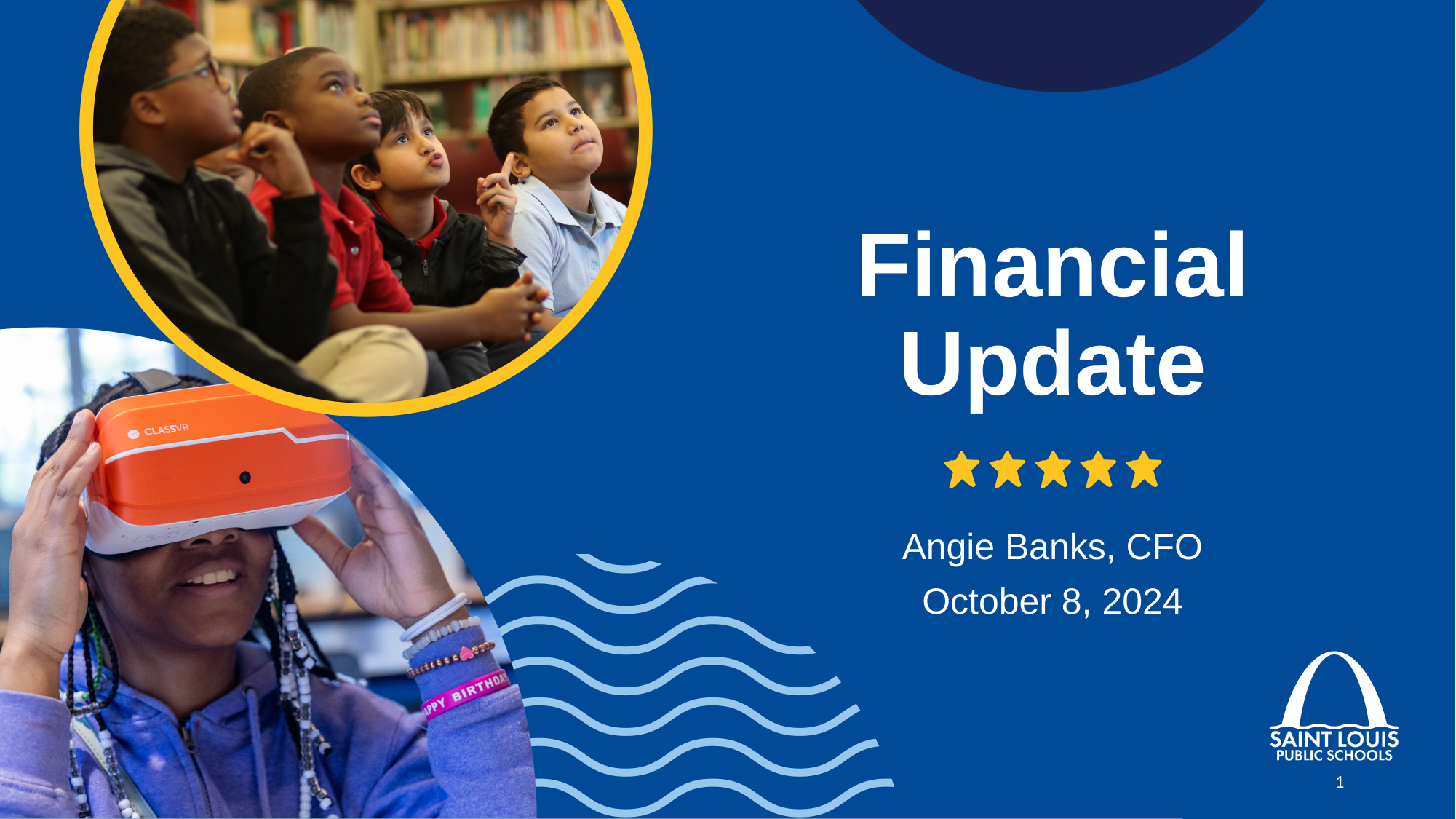

# Financial Update
Angie Banks, CFO
October 8, 2024
1